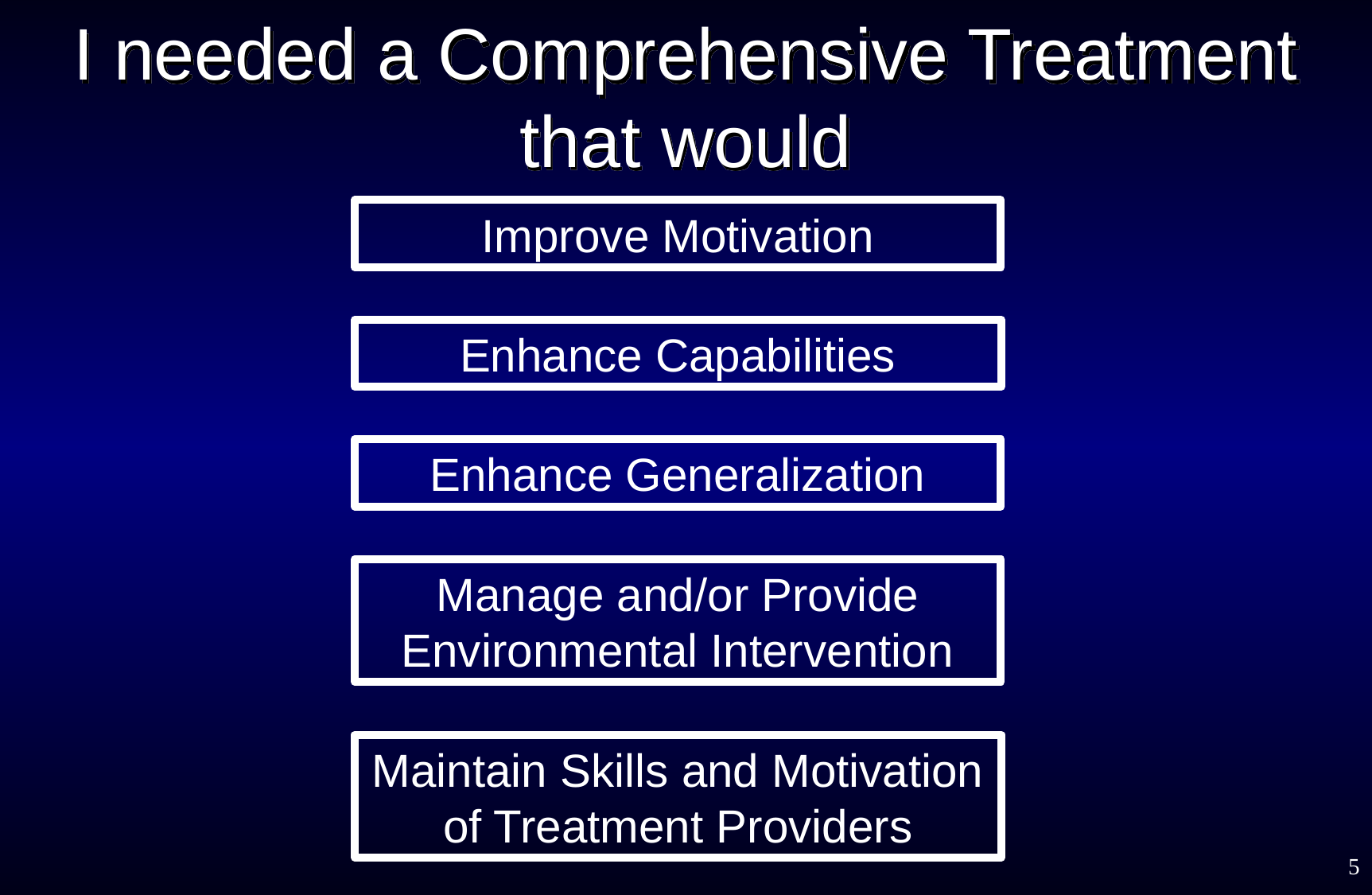

# I needed a Comprehensive Treatment that would
Improve Motivation
Enhance Capabilities
Enhance Generalization
Manage and/or Provide
Environmental Intervention
Maintain Skills and Motivation of Treatment Providers
5
© Marsha Linehan, Ph.D., 2016